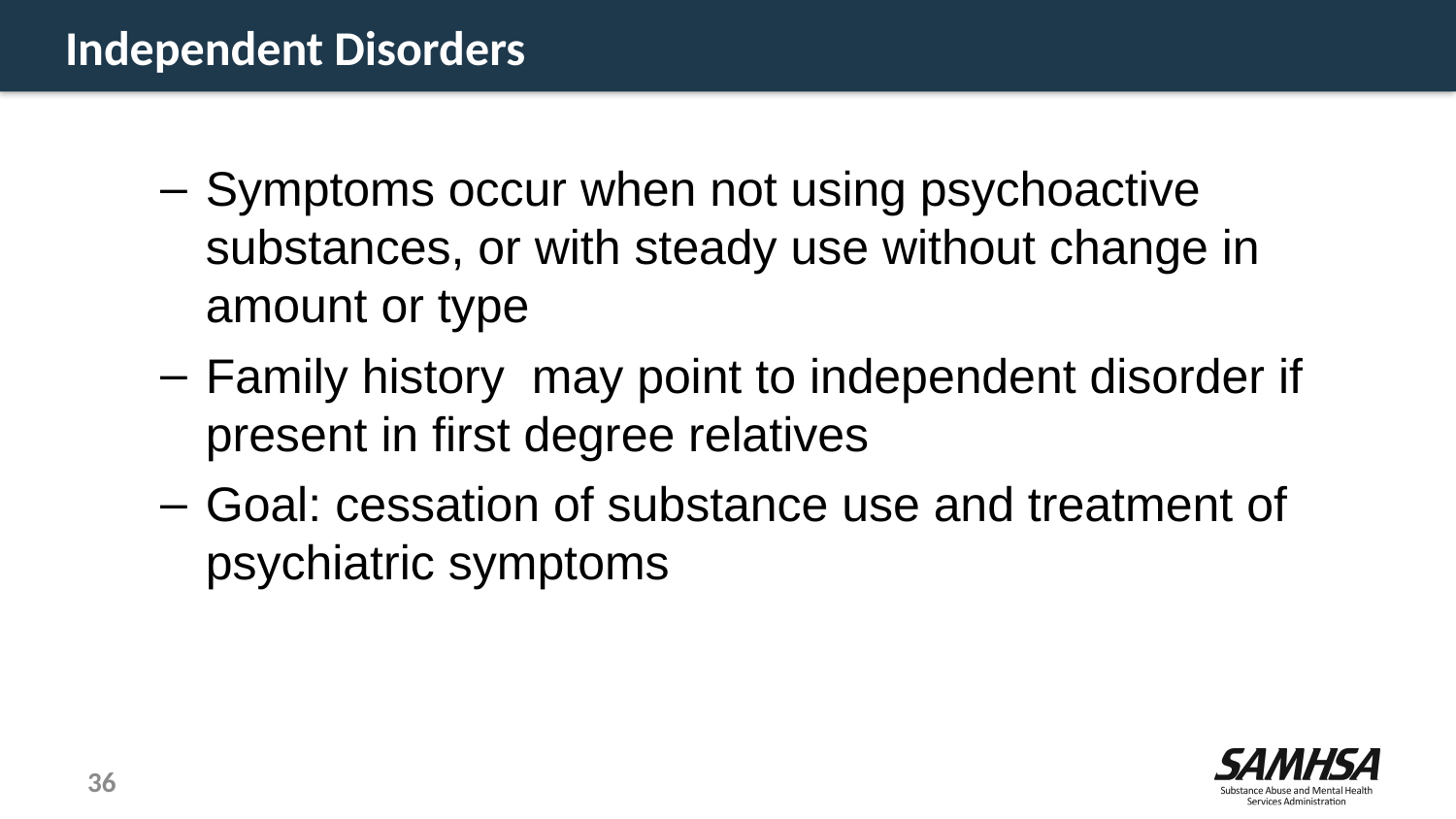

# Independent Disorders
Symptoms occur when not using psychoactive substances, or with steady use without change in amount or type
Family history  may point to independent disorder if present in first degree relatives
Goal: cessation of substance use and treatment of psychiatric symptoms

36